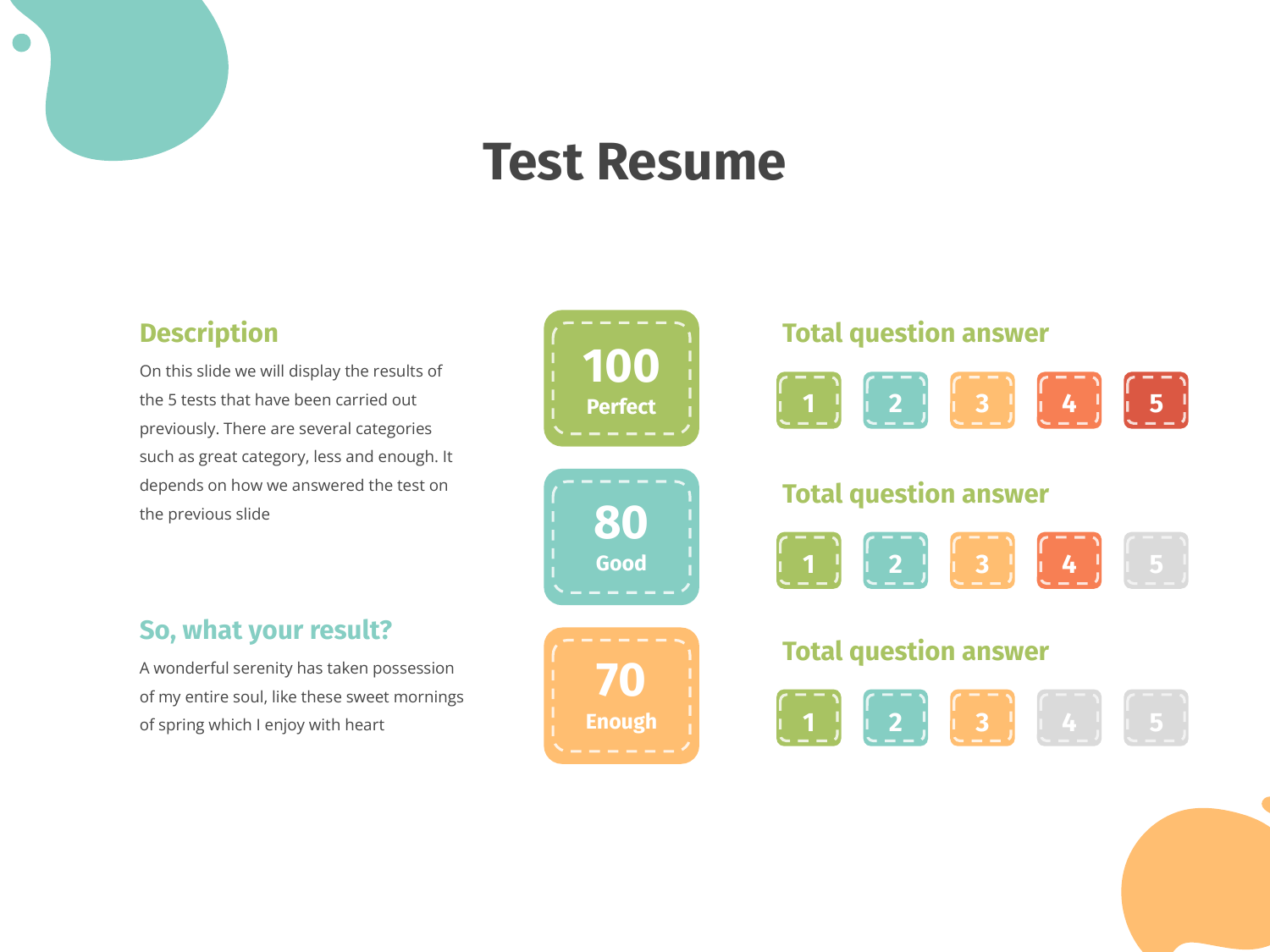

Test Resume
Description

Total question answer

100
On this slide we will display the results of the 5 tests that have been carried out previously. There are several categories such as great category, less and enough. It depends on how we answered the test on the previous slide

1
2
3
4
5
Perfect

Total question answer

80

1
2
3
4
5
Good
So, what your result?
Total question answer

A wonderful serenity has taken possession of my entire soul, like these sweet mornings of spring which I enjoy with heart
70

1
2
3
4
5
Enough